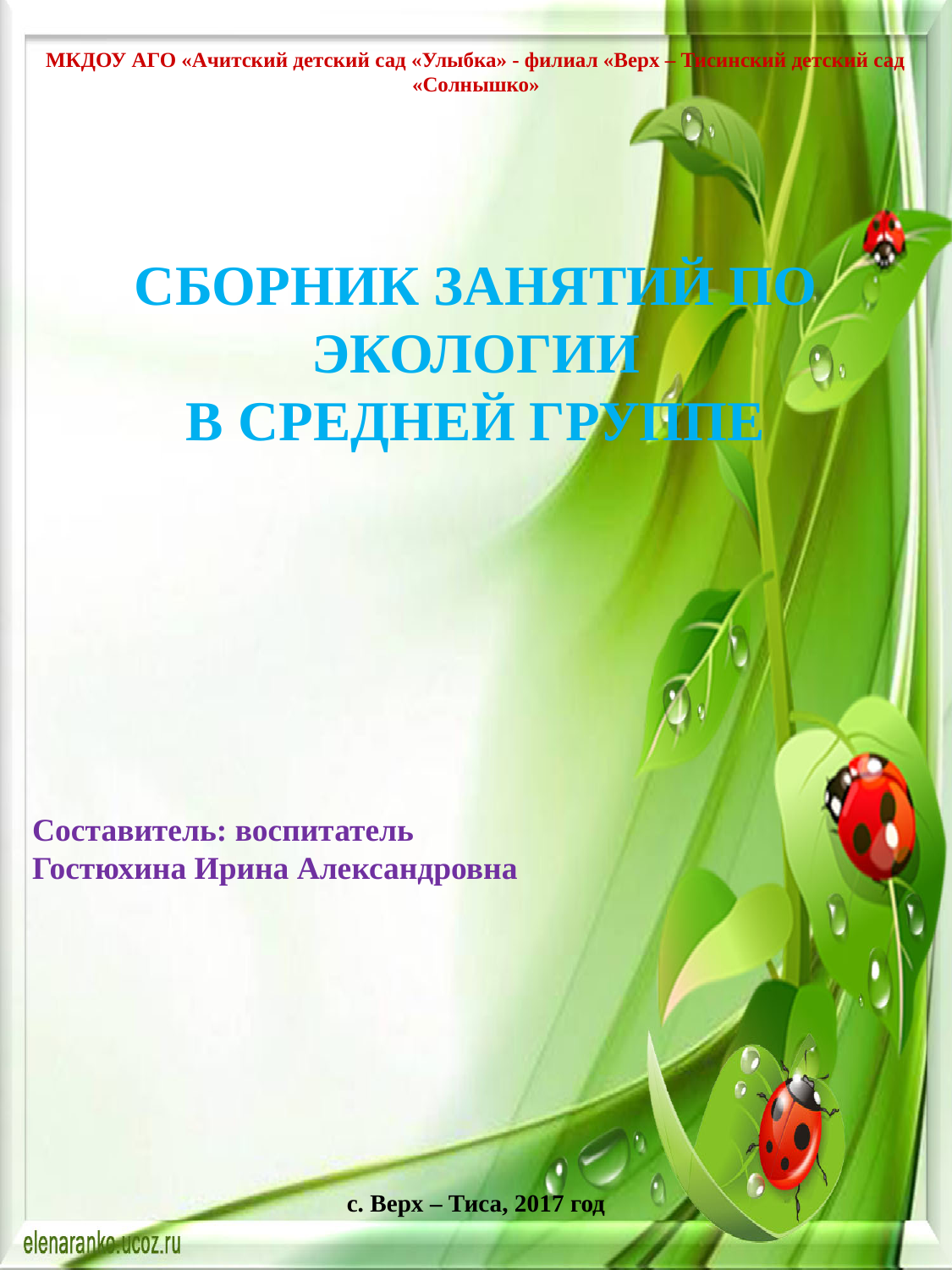

# МКДОУ АГО «Ачитский детский сад «Улыбка» - филиал «Верх – Тисинский детский сад «Солнышко» СБОРНИК ЗАНЯТИЙ ПО ЭКОЛОГИИ В СРЕДНЕЙ ГРУППЕ
Составитель: воспитатель
Гостюхина Ирина Александровна
с. Верх – Тиса, 2017 год